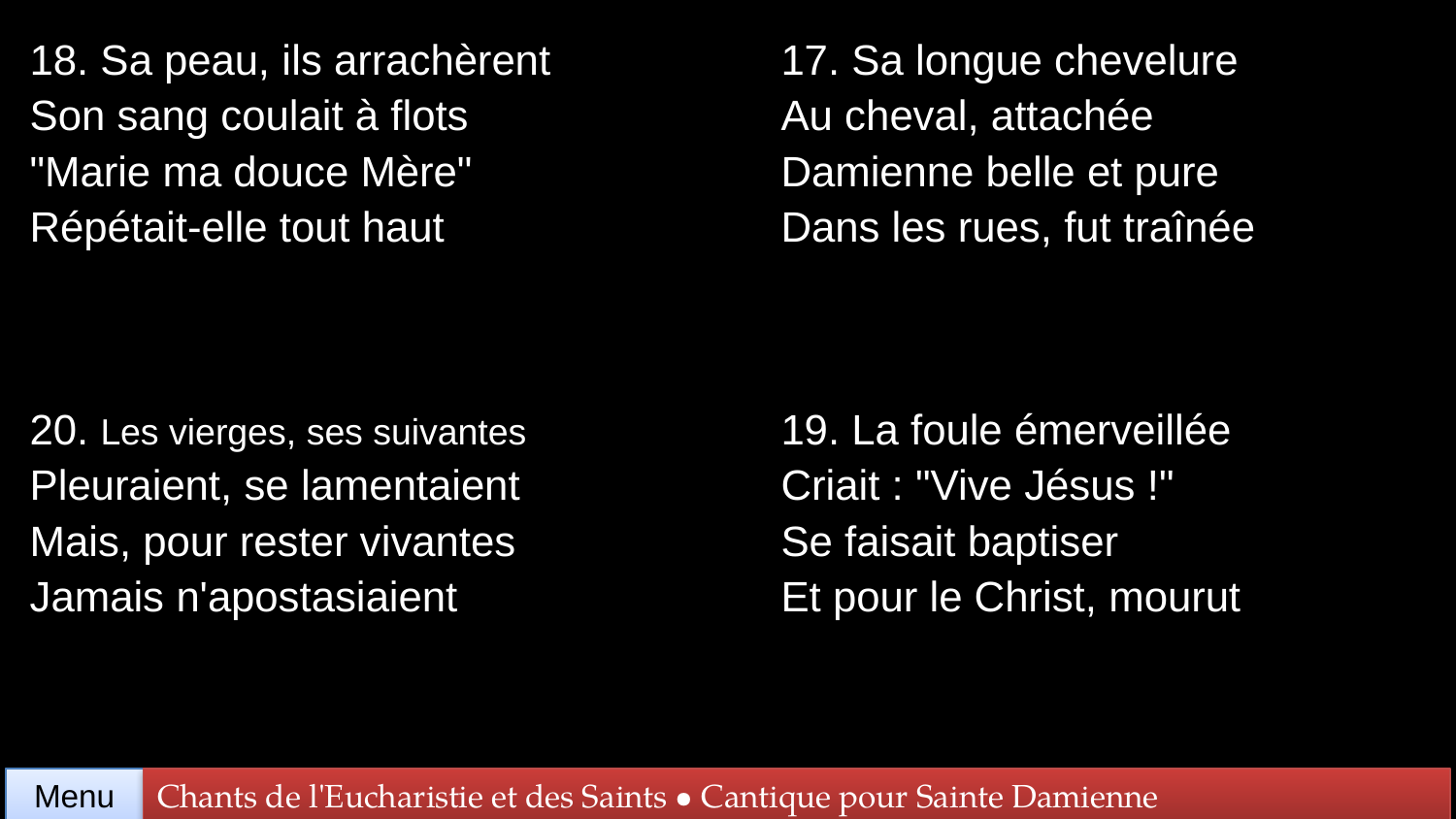

| 18. Sa peau, ils arrachèrent Son sang coulait à flots "Marie ma douce Mère" Répétait-elle tout haut | 17. Sa longue chevelure Au cheval, attachée Damienne belle et pure Dans les rues, fut traînée |
| --- | --- |
| 20. Les vierges, ses suivantes Pleuraient, se lamentaient Mais, pour rester vivantes Jamais n'apostasiaient | 19. La foule émerveillée Criait : "Vive Jésus !" Se faisait baptiser Et pour le Christ, mourut |

Chants de l'Eucharistie et des Saints • Cantique pour Sainte Damienne
Menu